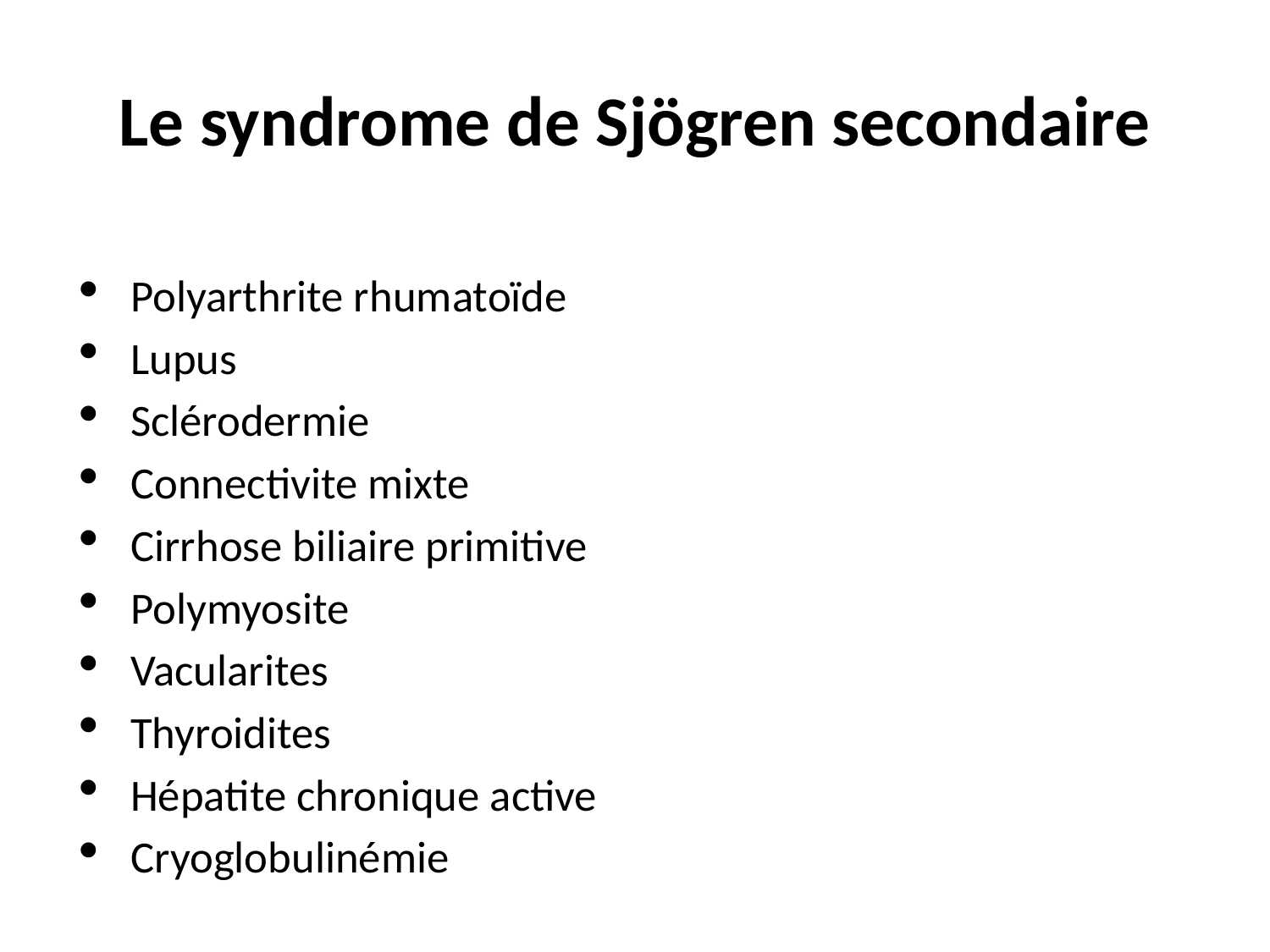

# Le syndrome de Sjögren secondaire
Polyarthrite rhumatoïde
Lupus
Sclérodermie
Connectivite mixte
Cirrhose biliaire primitive
Polymyosite
Vacularites
Thyroidites
Hépatite chronique active
Cryoglobulinémie